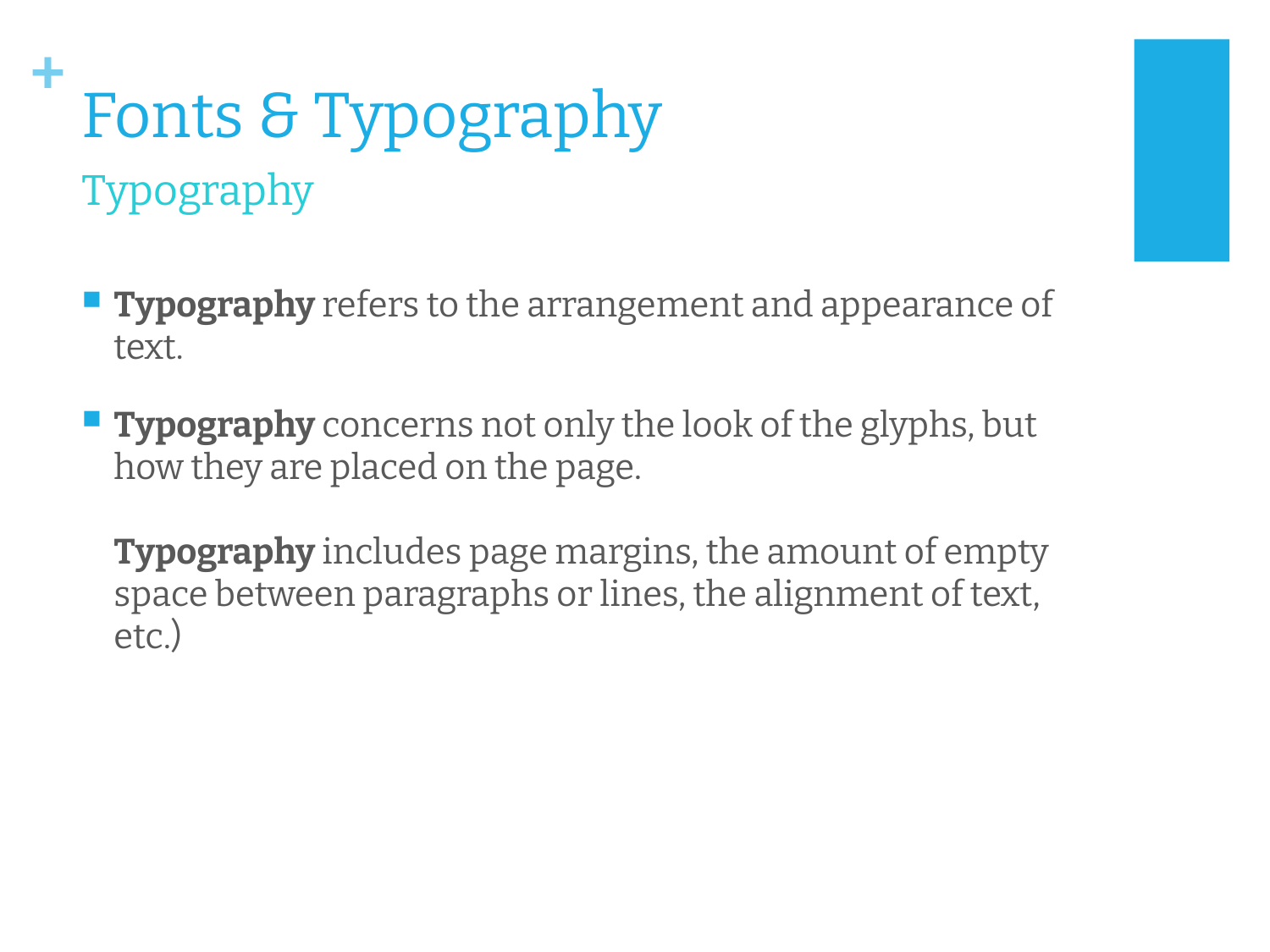

# Fonts & Typography
Typography
Typography refers to the arrangement and appearance of text.
Typography concerns not only the look of the glyphs, but how they are placed on the page.
Typography includes page margins, the amount of empty space between paragraphs or lines, the alignment of text, etc.)